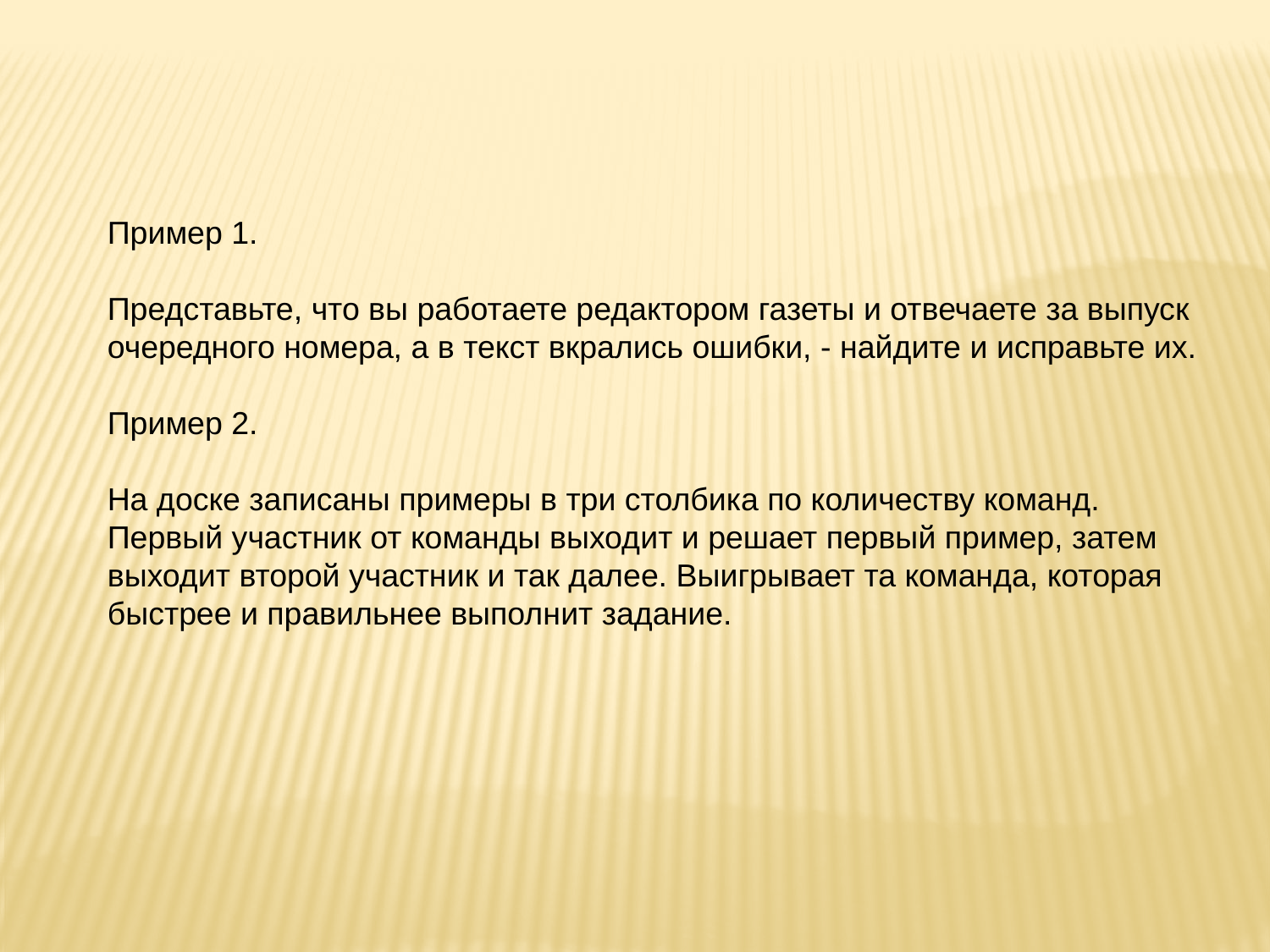

Пример 1.
Представьте, что вы работаете редактором газеты и отвечаете за выпуск очередного номера, а в текст вкрались ошибки, - найдите и исправьте их.
Пример 2.
На доске записаны примеры в три столбика по количеству команд. Первый участник от команды выходит и решает первый пример, затем выходит второй участник и так далее. Выигрывает та команда, которая быстрее и правильнее выполнит задание.